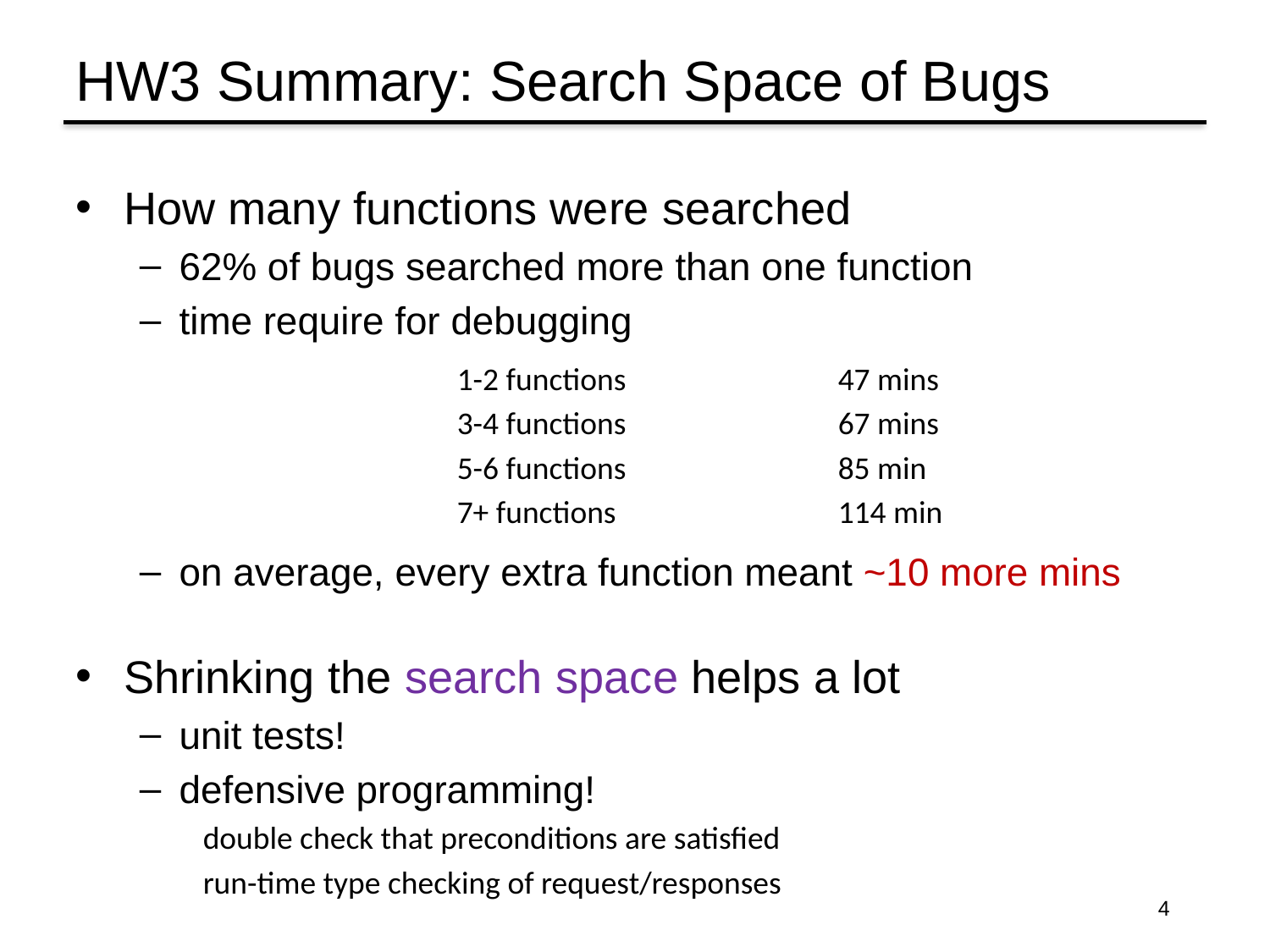

# HW3 Summary: Search Space of Bugs
How many functions were searched
62% of bugs searched more than one function
time require for debugging

		1-2 functions		47 mins
		3-4 functions		67 mins
		5-6 functions		85 min
		7+ functions		114 min

on average, every extra function meant ~10 more mins

Shrinking the search space helps a lot
unit tests!
defensive programming!
double check that preconditions are satisfied
run-time type checking of request/responses
4